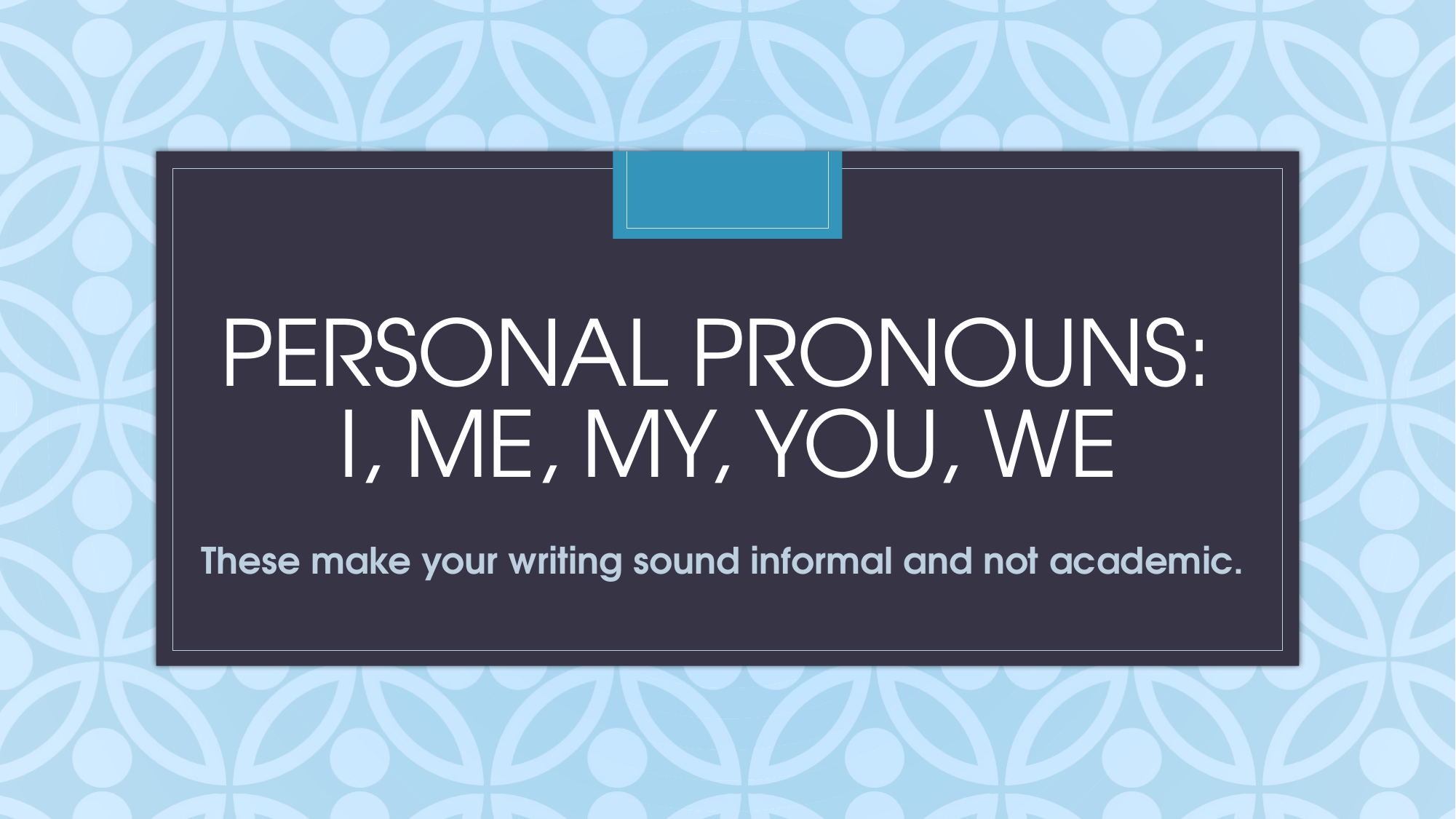

# Personal Pronouns: I, me, my, you, we
These make your writing sound informal and not academic.